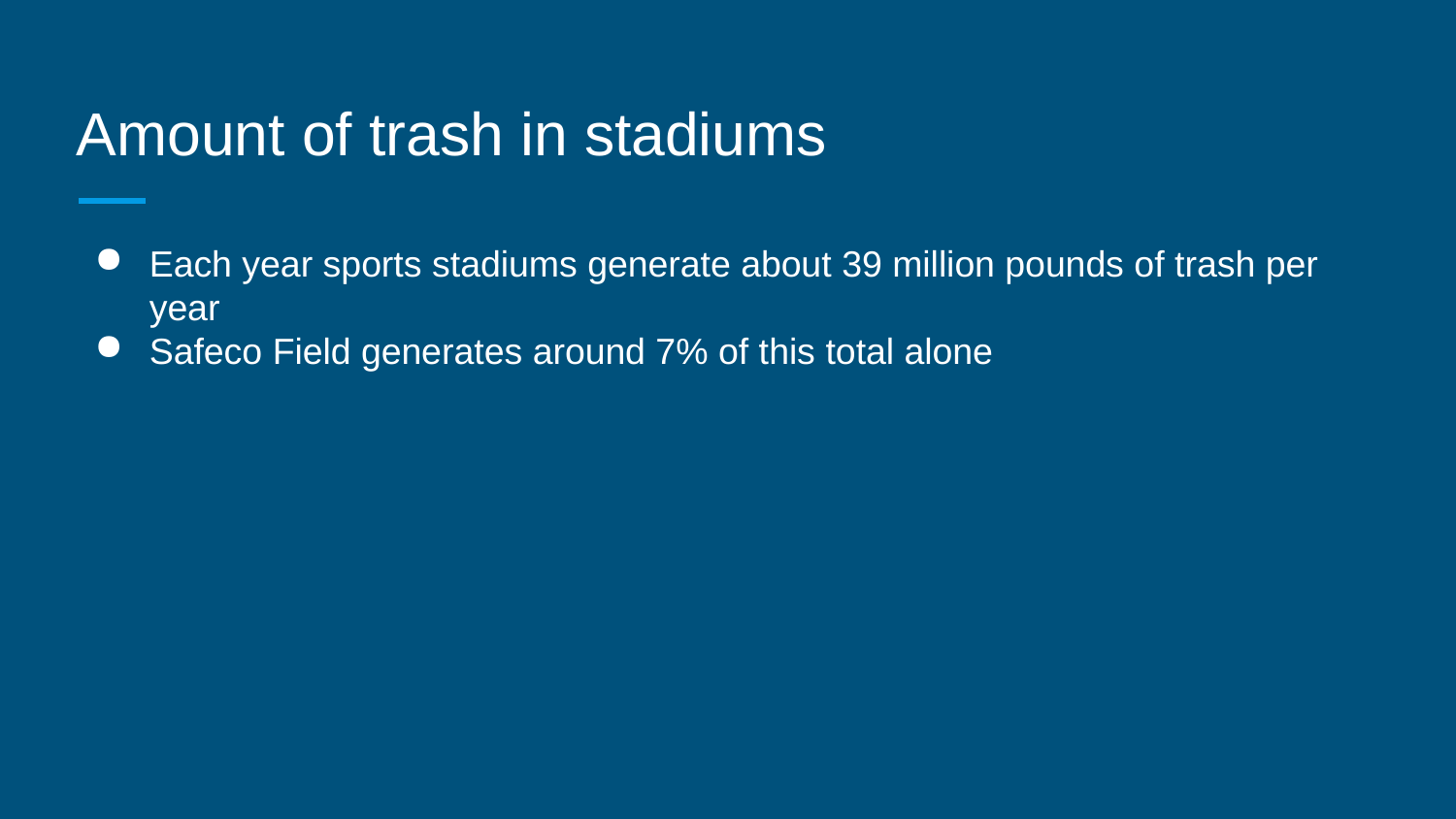

# Amount of trash in stadiums

Each year sports stadiums generate about 39 million pounds of trash per year
Safeco Field generates around 7% of this total alone